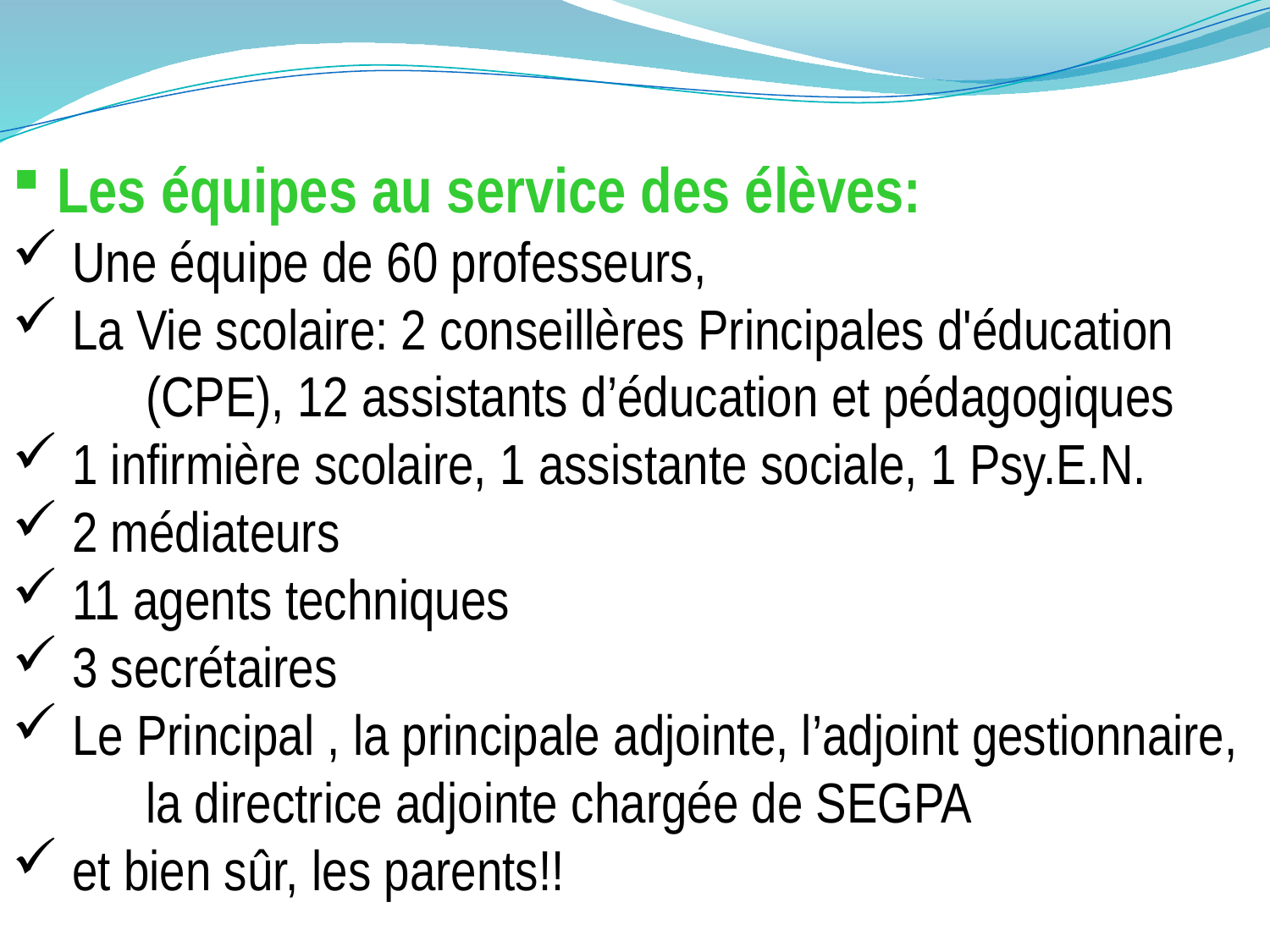

Les équipes au service des élèves:
 Une équipe de 60 professeurs,
 La Vie scolaire: 2 conseillères Principales d'éducation (CPE), 12 assistants d’éducation et pédagogiques
 1 infirmière scolaire, 1 assistante sociale, 1 Psy.E.N.
 2 médiateurs
 11 agents techniques
 3 secrétaires
 Le Principal , la principale adjointe, l’adjoint gestionnaire, la directrice adjointe chargée de SEGPA
 et bien sûr, les parents!!